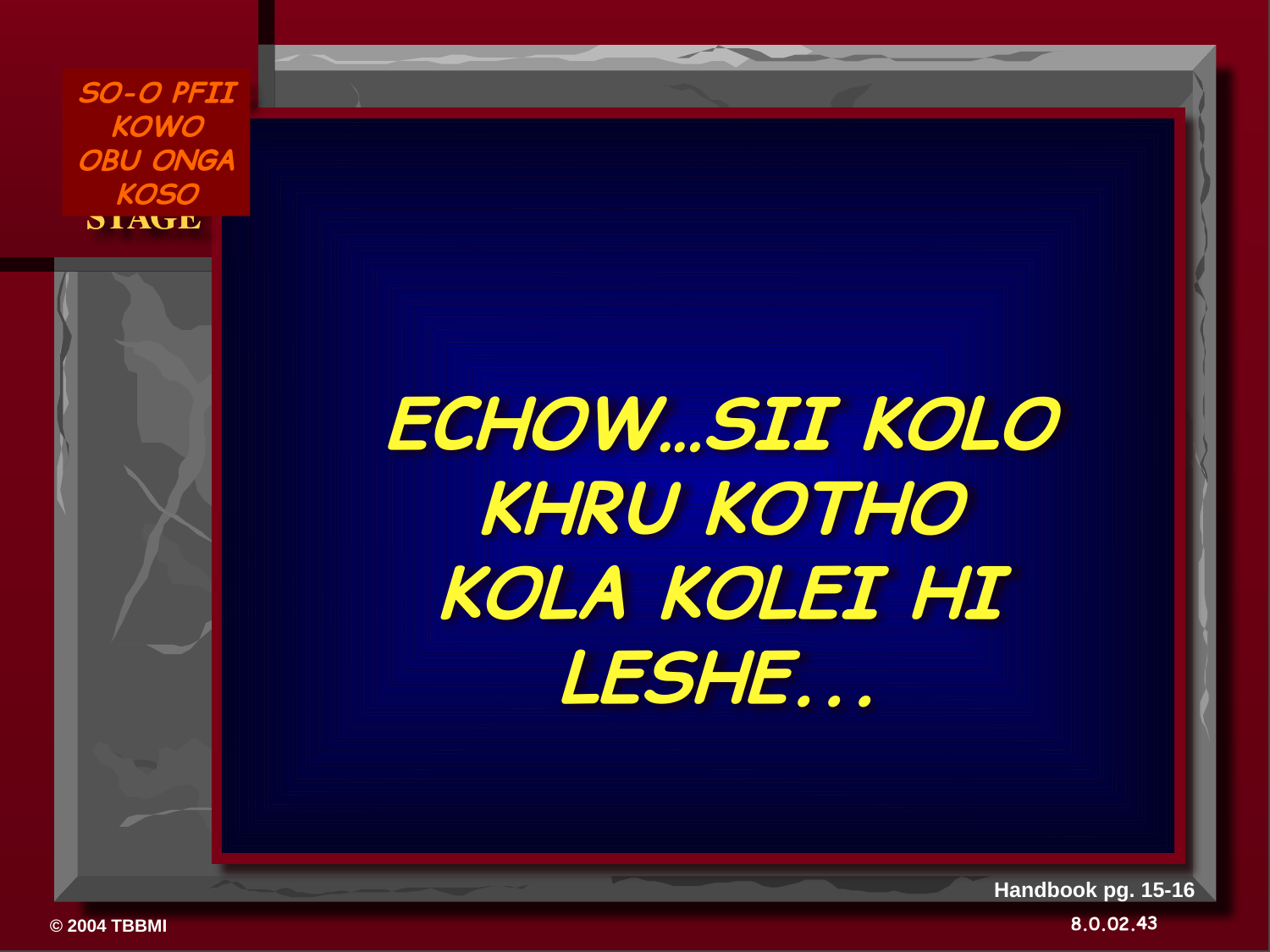

DRESSING
        THE
   STAGE
SO-O PFII KOWO OBU ONGA KOSO

ECHOW…SII KOLO KHRU KOTHO KOLA KOLEI HI LESHE...

Handbook pg. 15-16
43